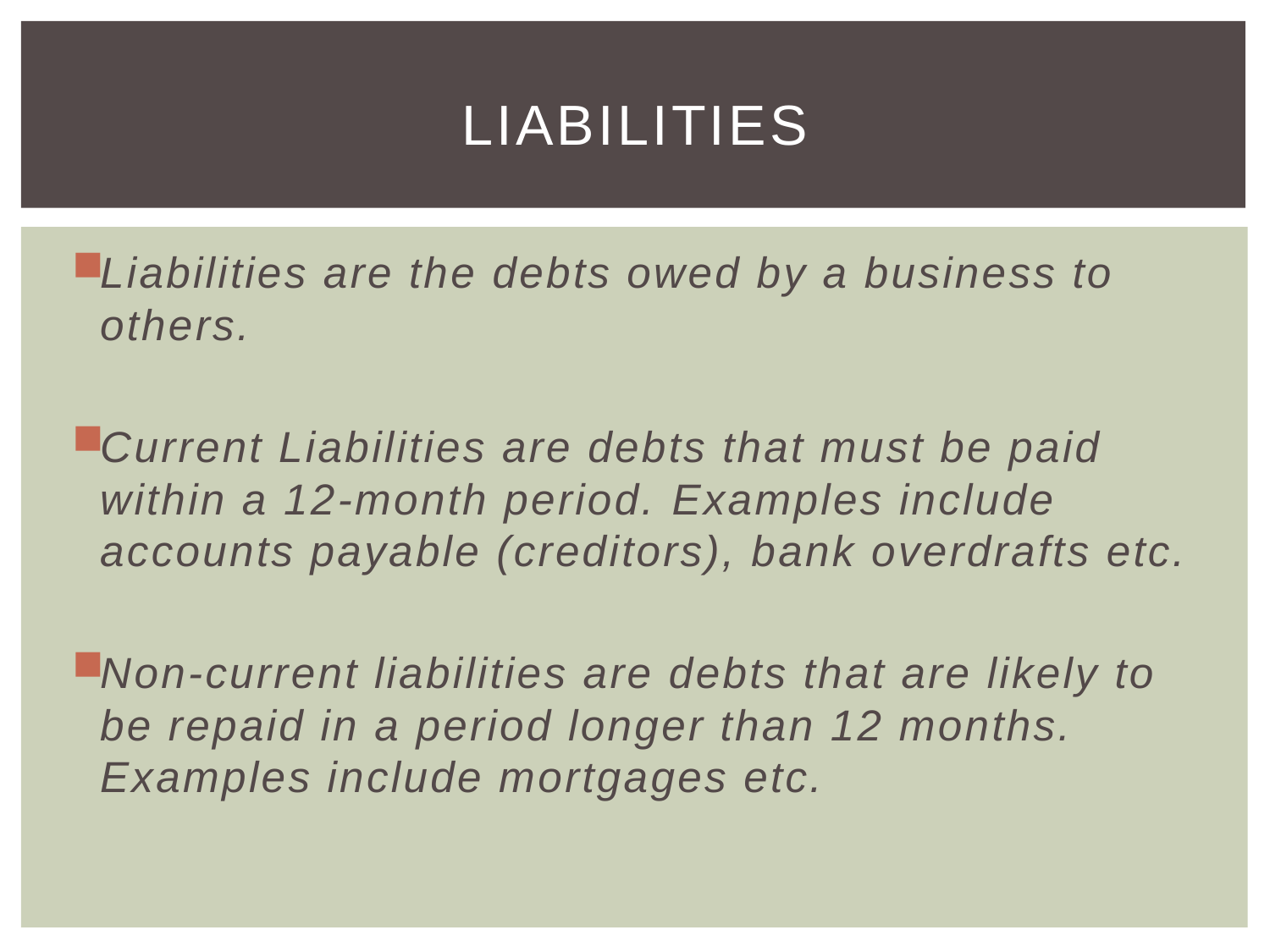

# LIABILITIES
Liabilities are the debts owed by a business to others.

Current Liabilities are debts that must be paid within a 12-month period. Examples include accounts payable (creditors), bank overdrafts etc.

Non-current liabilities are debts that are likely to be repaid in a period longer than 12 months. Examples include mortgages etc.